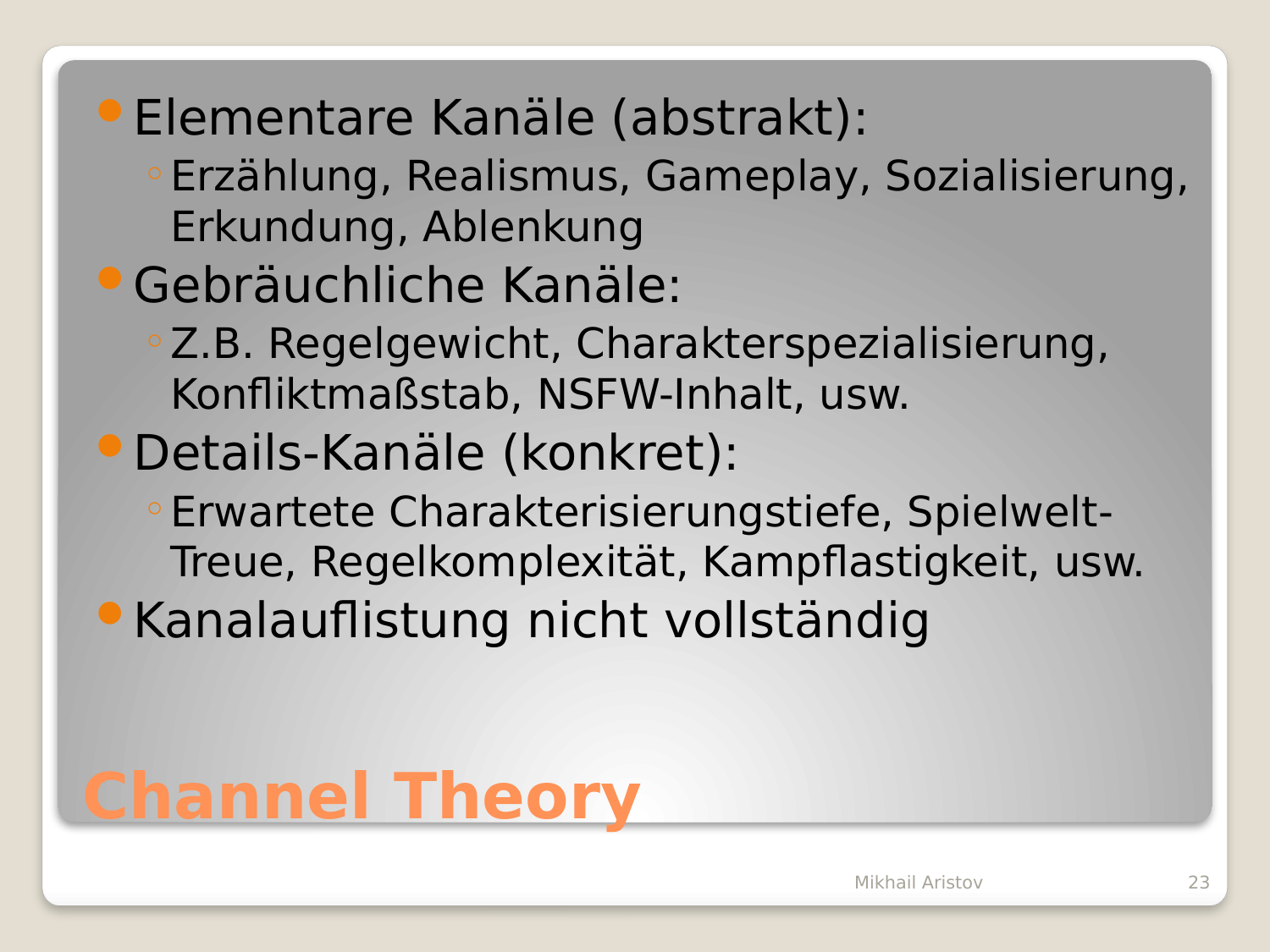

Elementare Kanäle (abstrakt):
Erzählung, Realismus, Gameplay, Sozialisierung, Erkundung, Ablenkung
Gebräuchliche Kanäle:
Z.B. Regelgewicht, Charakterspezialisierung, Konfliktmaßstab, NSFW-Inhalt, usw.
Details-Kanäle (konkret):
Erwartete Charakterisierungstiefe, Spielwelt-Treue, Regelkomplexität, Kampflastigkeit, usw.
Kanalauflistung nicht vollständig
# Channel Theory
Mikhail Aristov
23